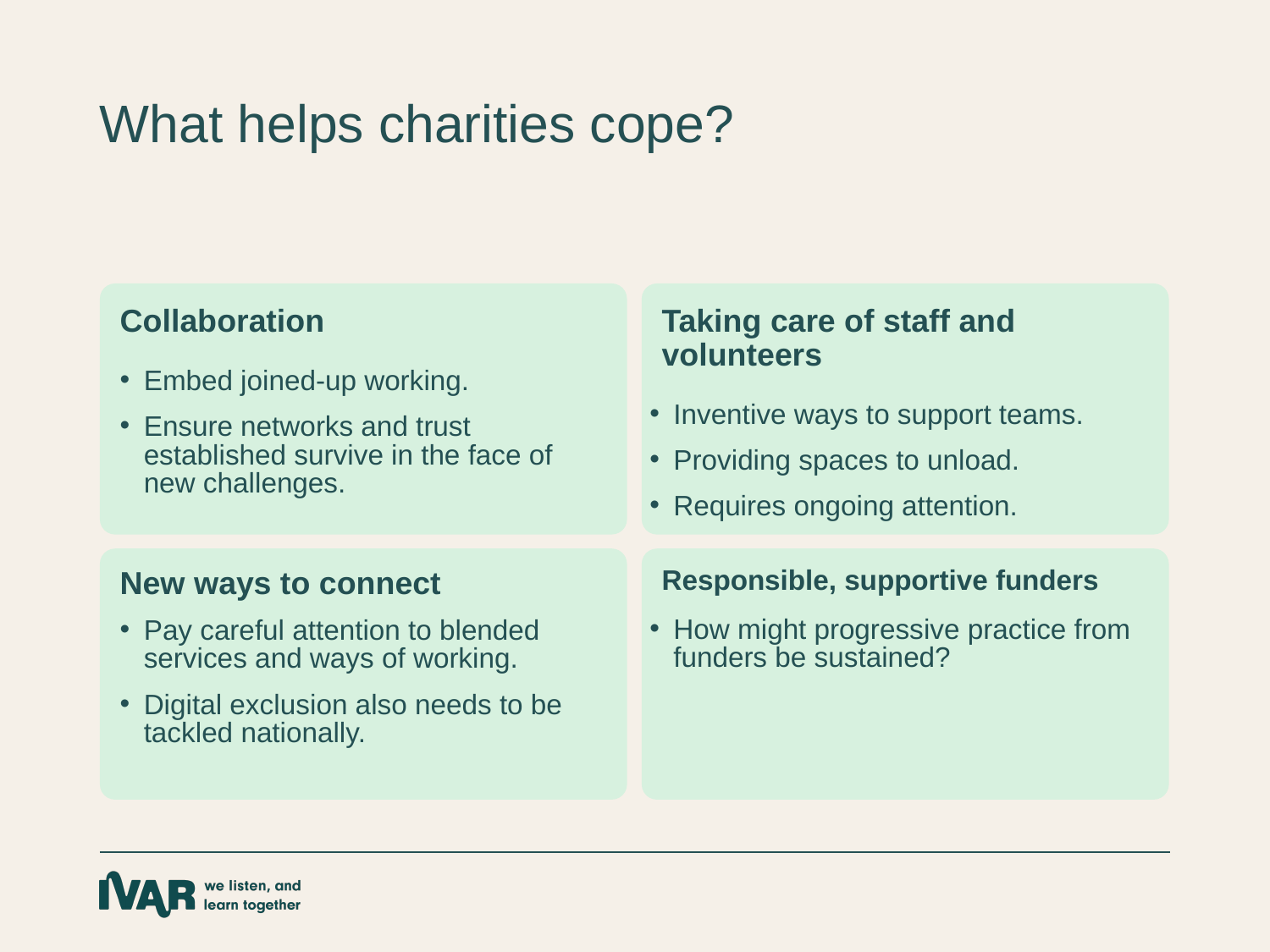

What helps charities cope?
Collaboration
Taking care of staff and volunteers
Embed joined-up working.
Ensure networks and trust established survive in the face of new challenges.
Inventive ways to support teams.
Providing spaces to unload.
Requires ongoing attention.
Responsible, supportive funders
New ways to connect
How might progressive practice from funders be sustained?
Pay careful attention to blended services and ways of working.
Digital exclusion also needs to be tackled nationally.